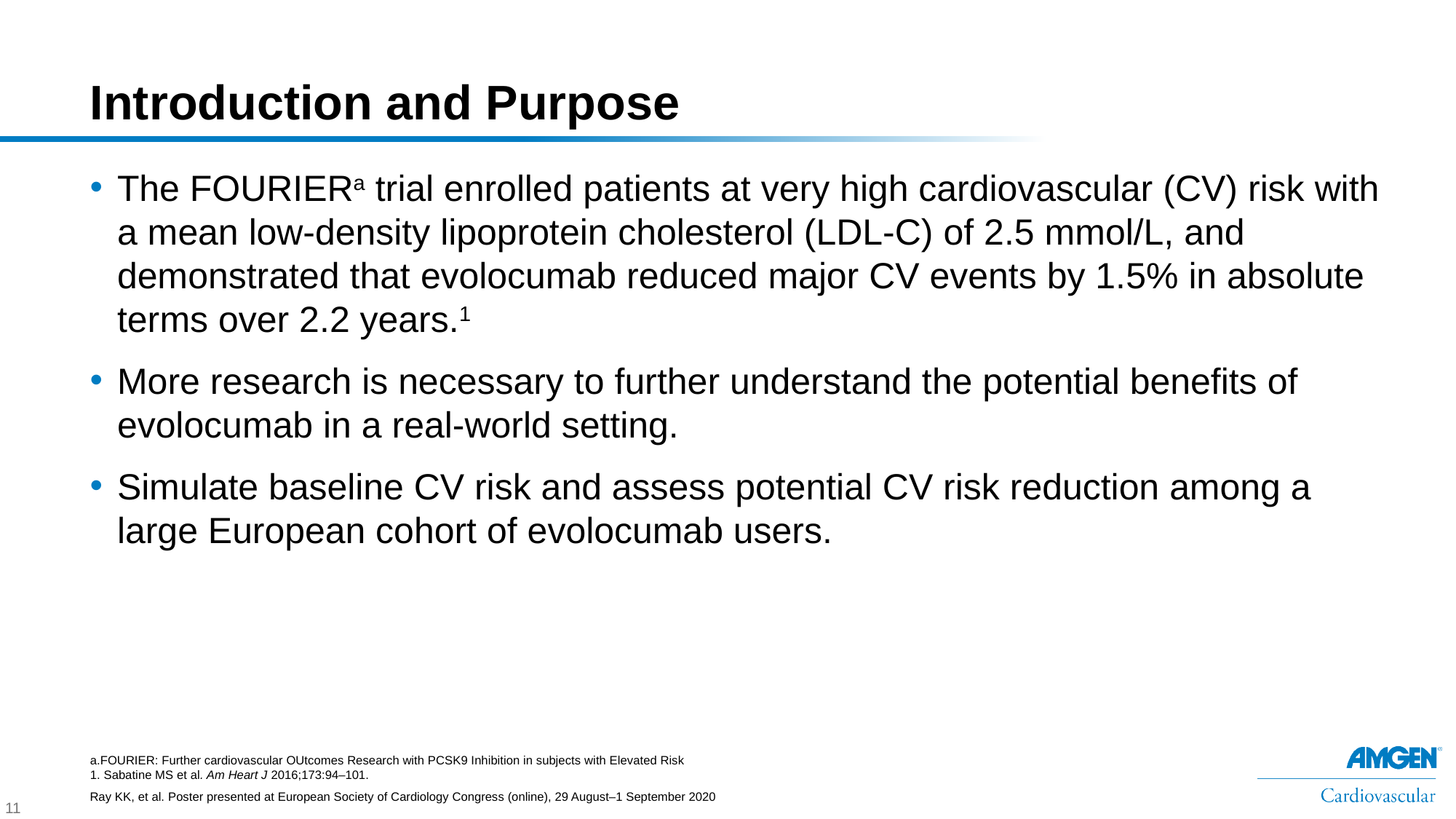

# Introduction and Purpose
The FOURIERa trial enrolled patients at very high cardiovascular (CV) risk with a mean low-density lipoprotein cholesterol (LDL-C) of 2.5 mmol/L, and demonstrated that evolocumab reduced major CV events by 1.5% in absolute terms over 2.2 years.1
More research is necessary to further understand the potential benefits of evolocumab in a real-world setting.
Simulate baseline CV risk and assess potential CV risk reduction among a large European cohort of evolocumab users.

a.FOURIER: Further cardiovascular OUtcomes Research with PCSK9 Inhibition in subjects with Elevated Risk
1. Sabatine MS et al. Am Heart J 2016;173:94–101.
Ray KK, et al. Poster presented at European Society of Cardiology Congress (online), 29 August–1 September 2020